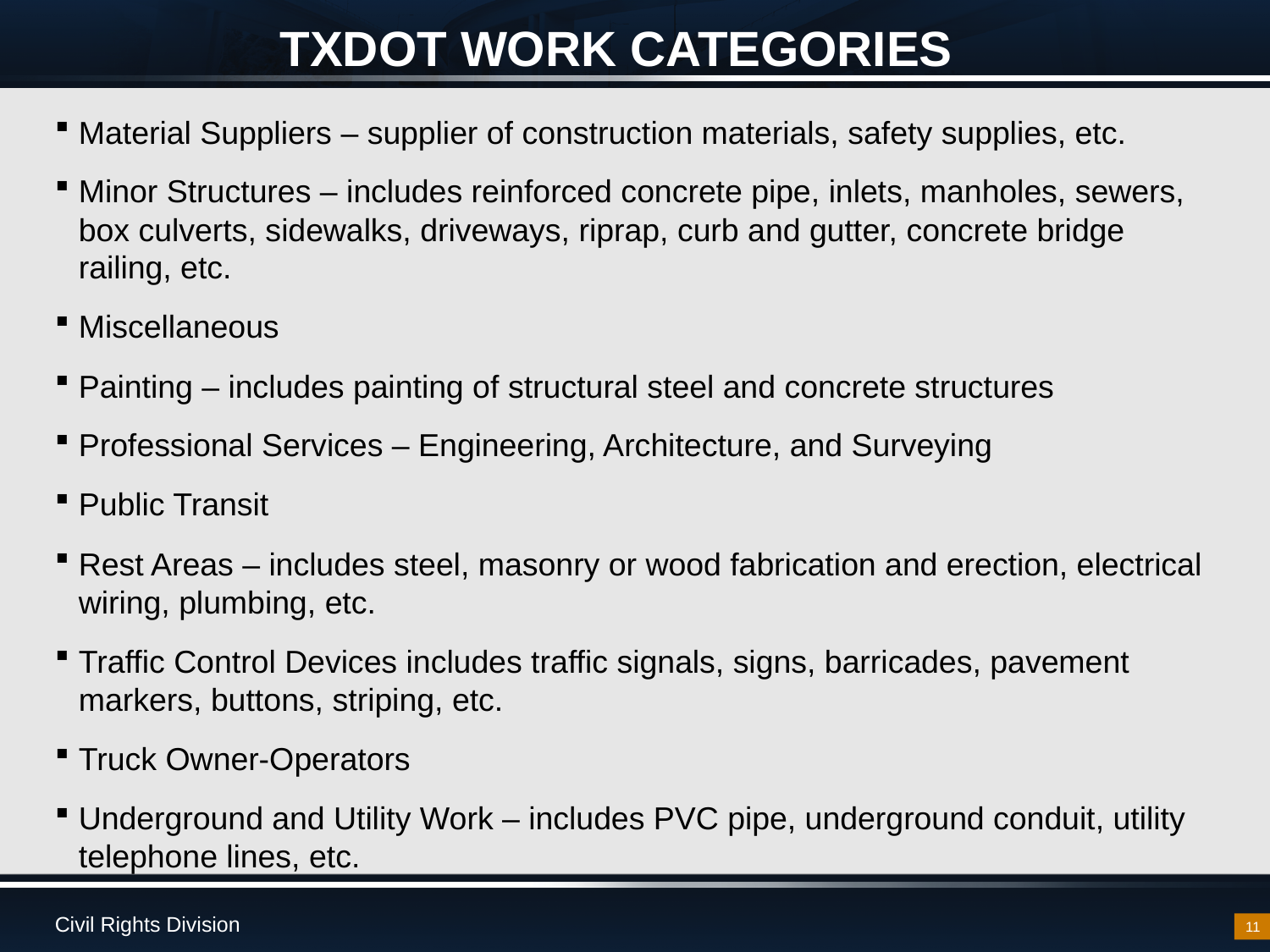

# TXDOT WORK CATEGORIES
Material Suppliers – supplier of construction materials, safety supplies, etc.
Minor Structures – includes reinforced concrete pipe, inlets, manholes, sewers, box culverts, sidewalks, driveways, riprap, curb and gutter, concrete bridge railing, etc.
Miscellaneous
Painting – includes painting of structural steel and concrete structures
Professional Services – Engineering, Architecture, and Surveying
Public Transit
Rest Areas – includes steel, masonry or wood fabrication and erection, electrical wiring, plumbing, etc.
Traffic Control Devices includes traffic signals, signs, barricades, pavement markers, buttons, striping, etc.
Truck Owner-Operators
Underground and Utility Work – includes PVC pipe, underground conduit, utility telephone lines, etc.

11